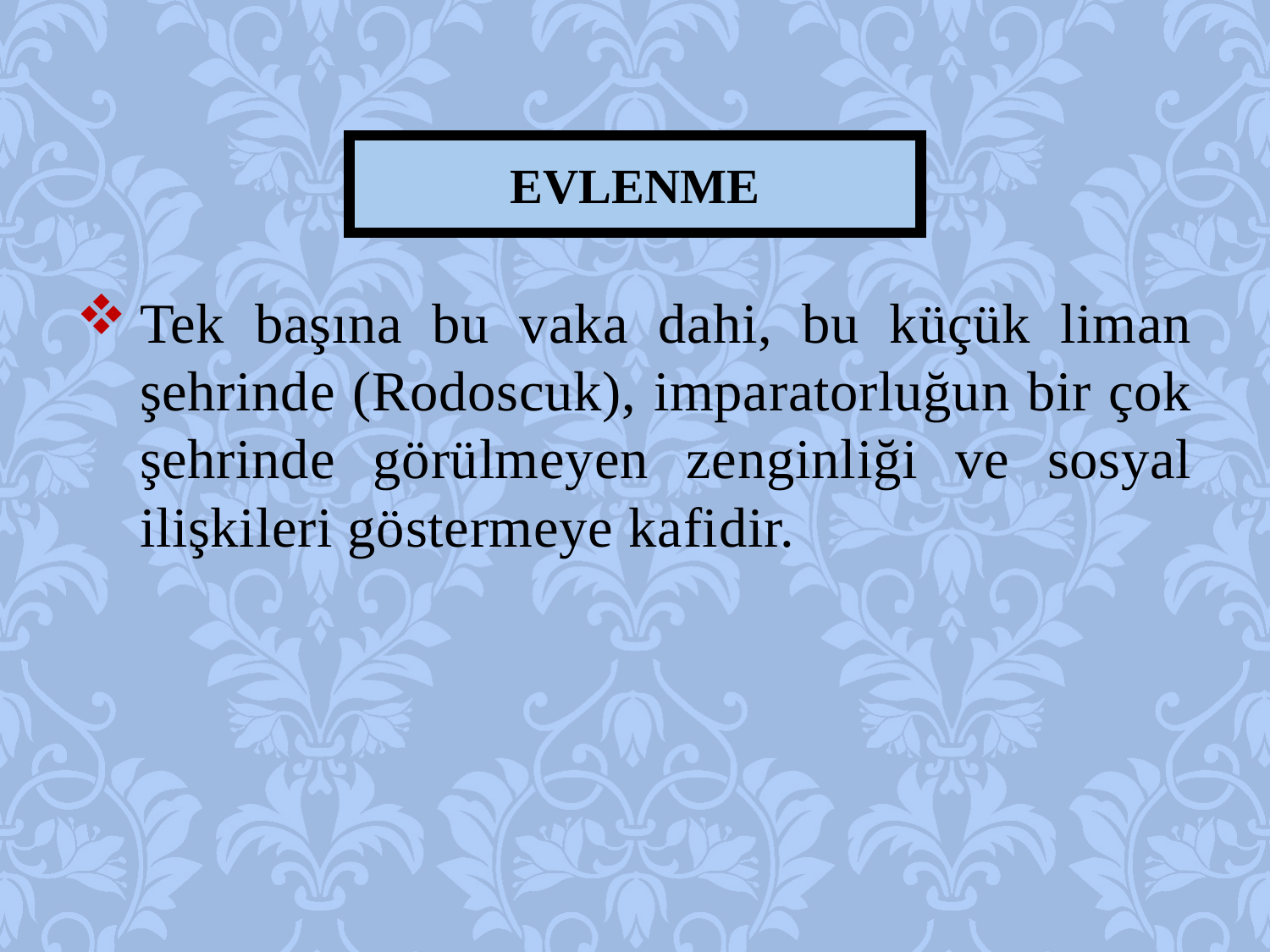

# evlenme
Tek başına bu vaka dahi, bu küçük liman şehrinde (Rodoscuk), imparatorluğun bir çok şehrinde görülmeyen zenginliği ve sosyal ilişkileri göstermeye kafidir.